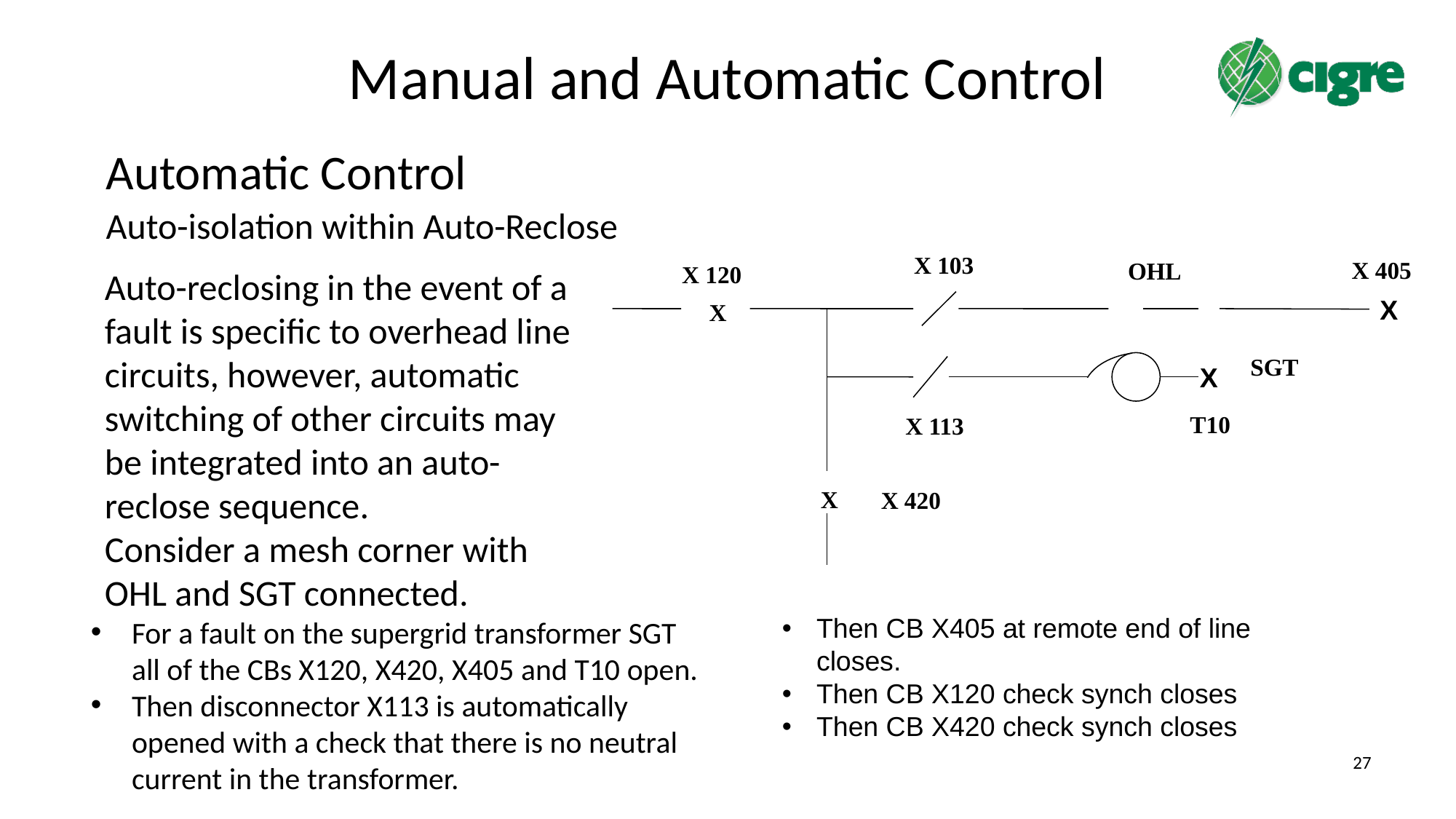

# Manual and Automatic Control
Automatic Control
Auto-isolation within Auto-Reclose
X 103
X 405
OHL
X 120
Auto-reclosing in the event of a fault is specific to overhead line circuits, however, automatic switching of other circuits may be integrated into an auto-reclose sequence.
Consider a mesh corner with OHL and SGT connected.
X
X

SGT

X

T10
X 113
X
X 420

Then CB X405 at remote end of line closes.
Then CB X120 check synch closes
Then CB X420 check synch closes
For a fault on the supergrid transformer SGT all of the CBs X120, X420, X405 and T10 open.
Then disconnector X113 is automatically opened with a check that there is no neutral current in the transformer.
27